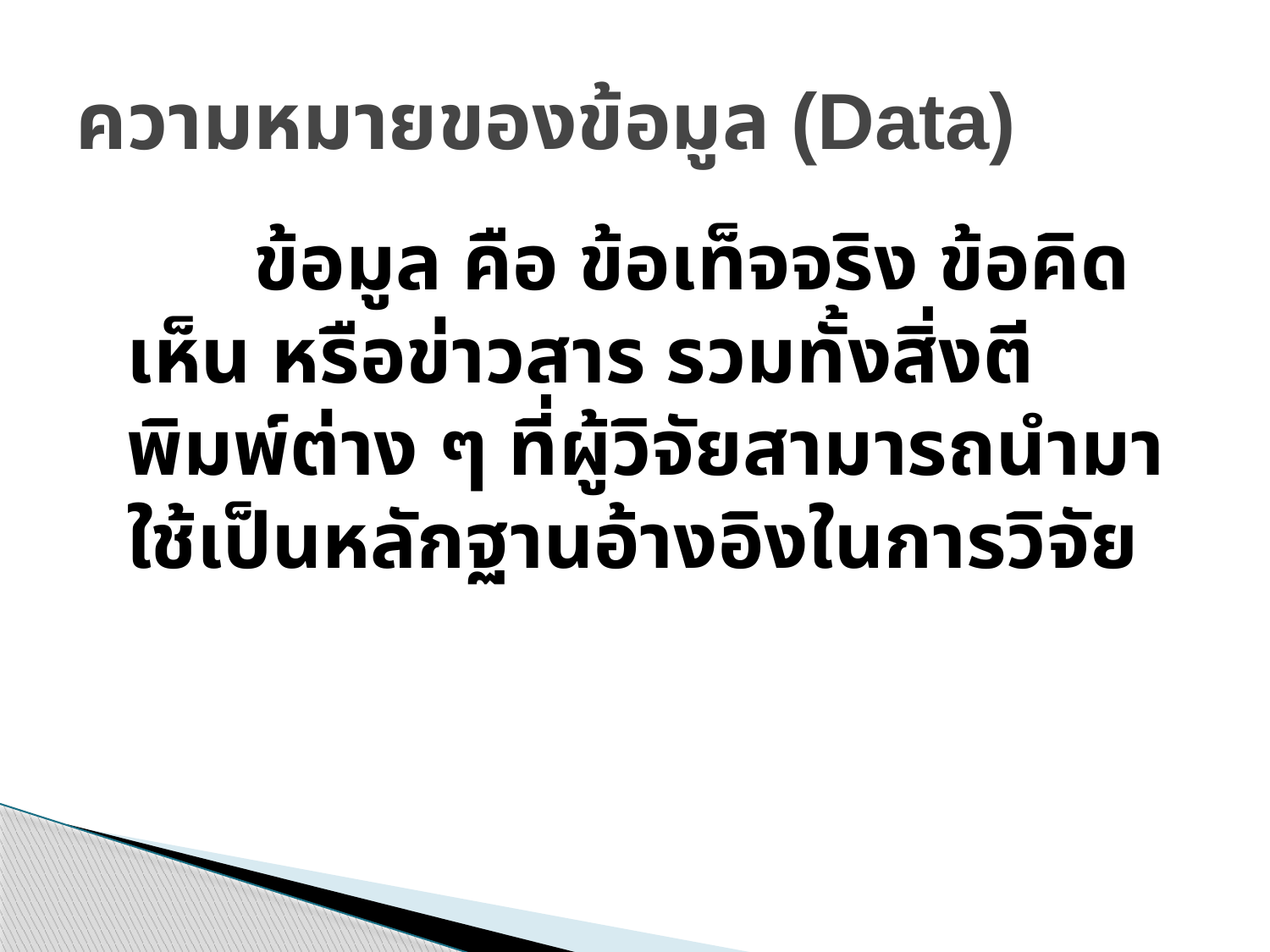

# ความหมายของข้อมูล (Data)
		ข้อมูล คือ ข้อเท็จจริง ข้อคิดเห็น หรือข่าวสาร รวมทั้งสิ่งตีพิมพ์ต่าง ๆ ที่ผู้วิจัยสามารถนำมาใช้เป็นหลักฐานอ้างอิงในการวิจัย